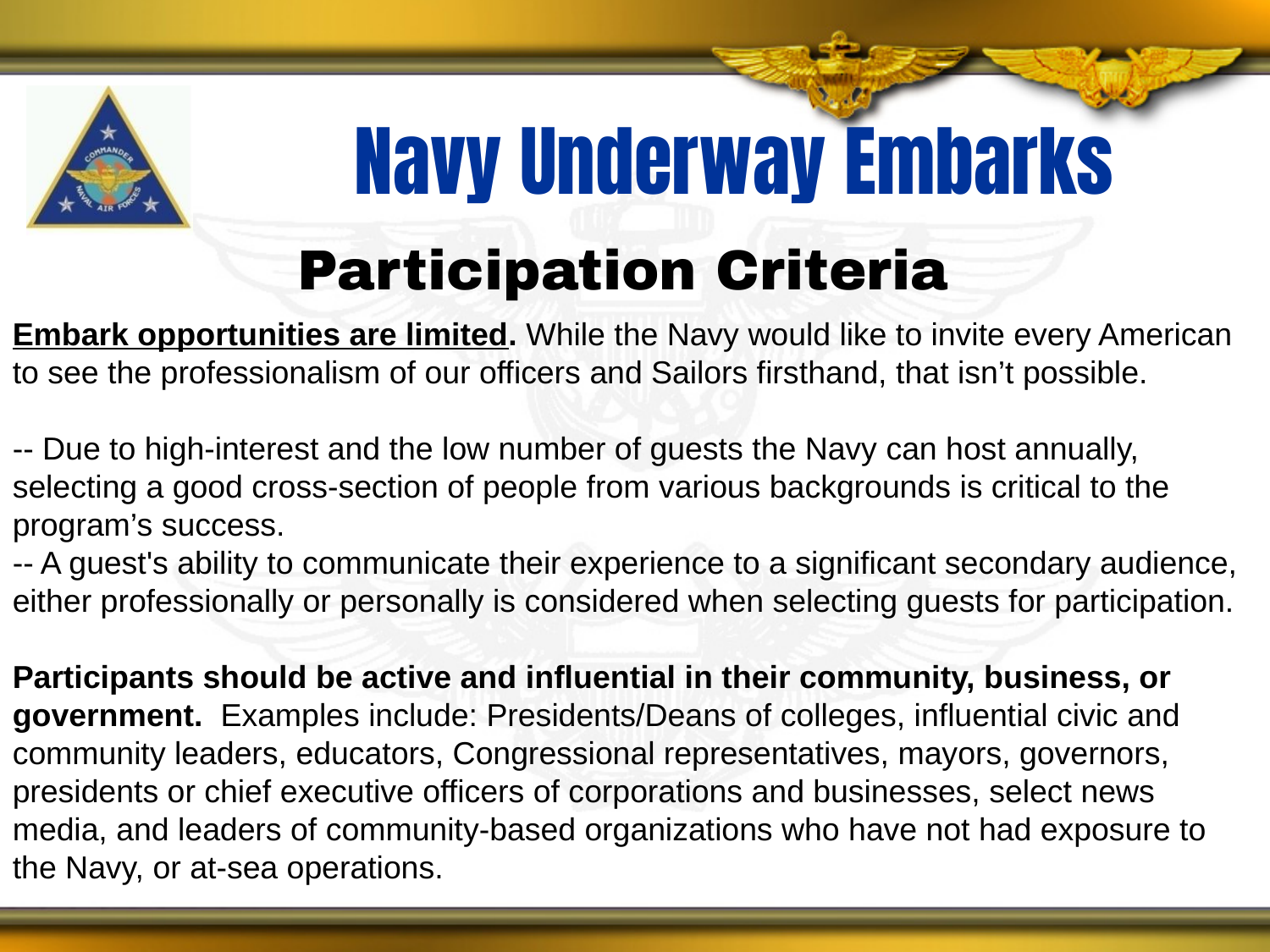

# Navy Underway Embarks
Participation Criteria
Embark opportunities are limited. While the Navy would like to invite every American to see the professionalism of our officers and Sailors firsthand, that isn’t possible.

-- Due to high-interest and the low number of guests the Navy can host annually, selecting a good cross-section of people from various backgrounds is critical to the program’s success.
-- A guest's ability to communicate their experience to a significant secondary audience, either professionally or personally is considered when selecting guests for participation.

Participants should be active and influential in their community, business, or government.  Examples include: Presidents/Deans of colleges, influential civic and community leaders, educators, Congressional representatives, mayors, governors, presidents or chief executive officers of corporations and businesses, select news media, and leaders of community-based organizations who have not had exposure to the Navy, or at-sea operations.